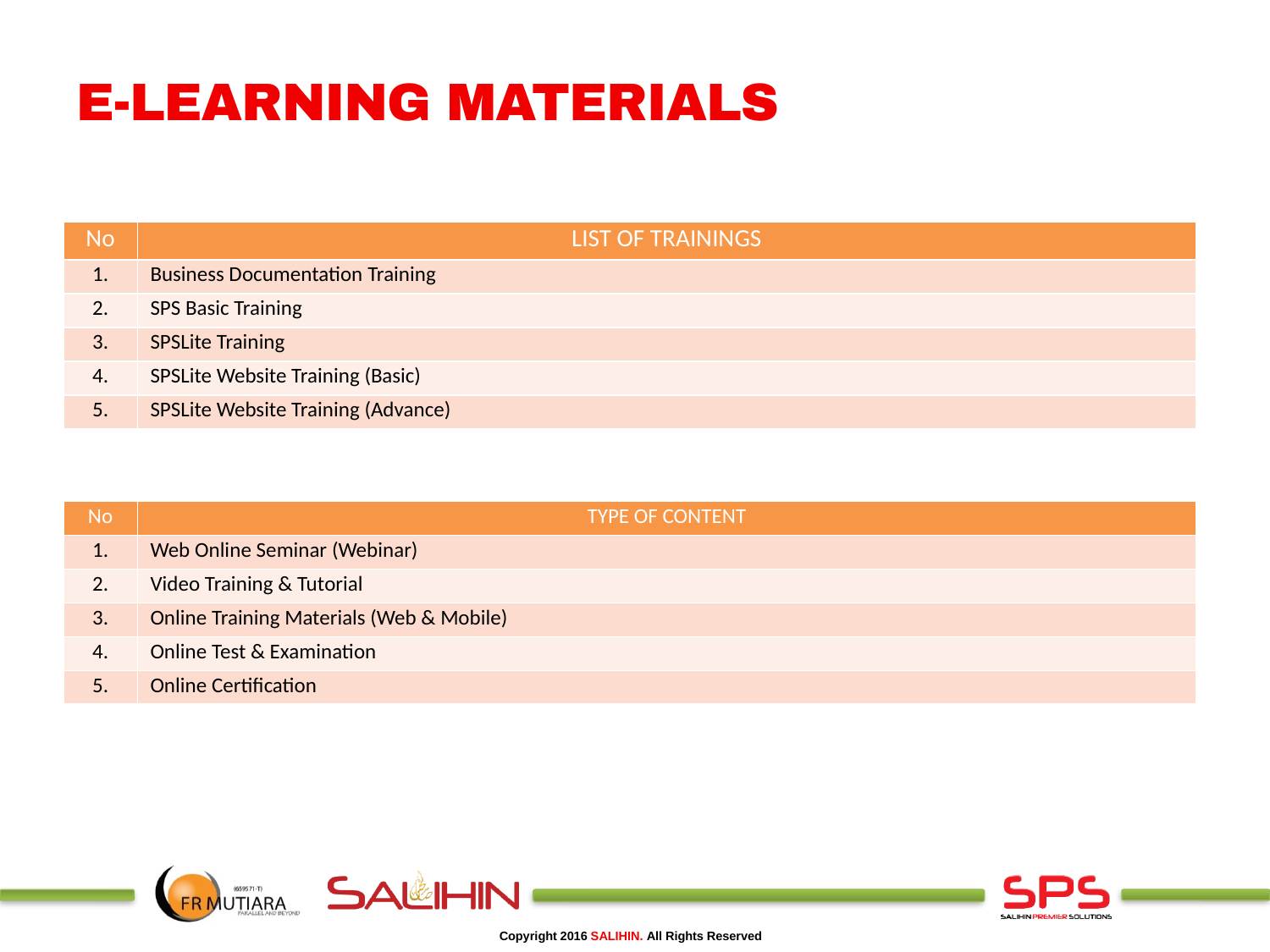

E-Learning Materials
| No | LIST OF TRAININGS |
| --- | --- |
| 1. | Business Documentation Training |
| 2. | SPS Basic Training |
| 3. | SPSLite Training |
| 4. | SPSLite Website Training (Basic) |
| 5. | SPSLite Website Training (Advance) |
| No | TYPE OF CONTENT |
| --- | --- |
| 1. | Web Online Seminar (Webinar) |
| 2. | Video Training & Tutorial |
| 3. | Online Training Materials (Web & Mobile) |
| 4. | Online Test & Examination |
| 5. | Online Certification |